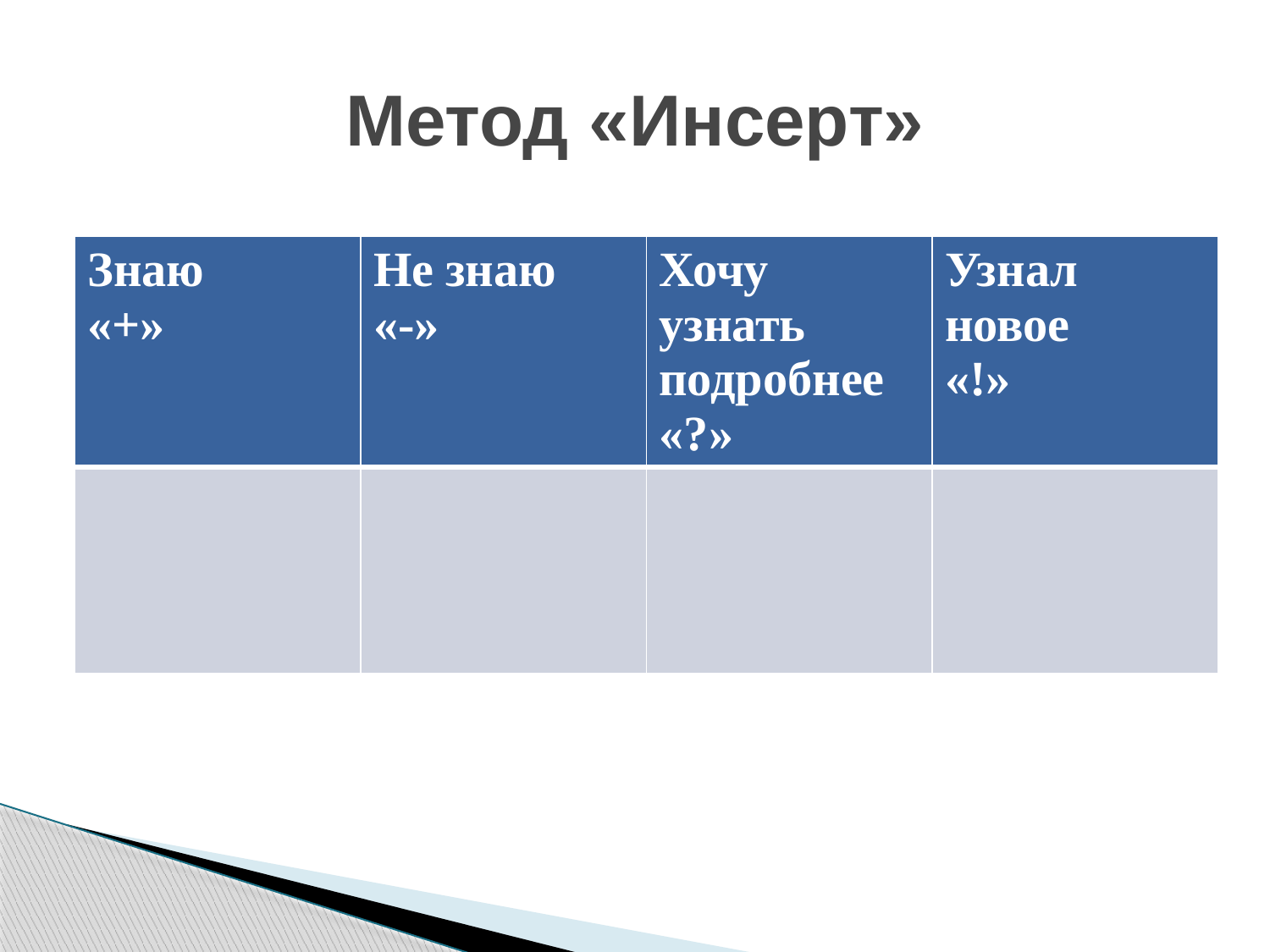

# Метод «Инсерт»
| Знаю «+» | Не знаю «-» | Хочу узнать подробнее «?» | Узнал новое «!» |
| --- | --- | --- | --- |
|  |  |  |  |